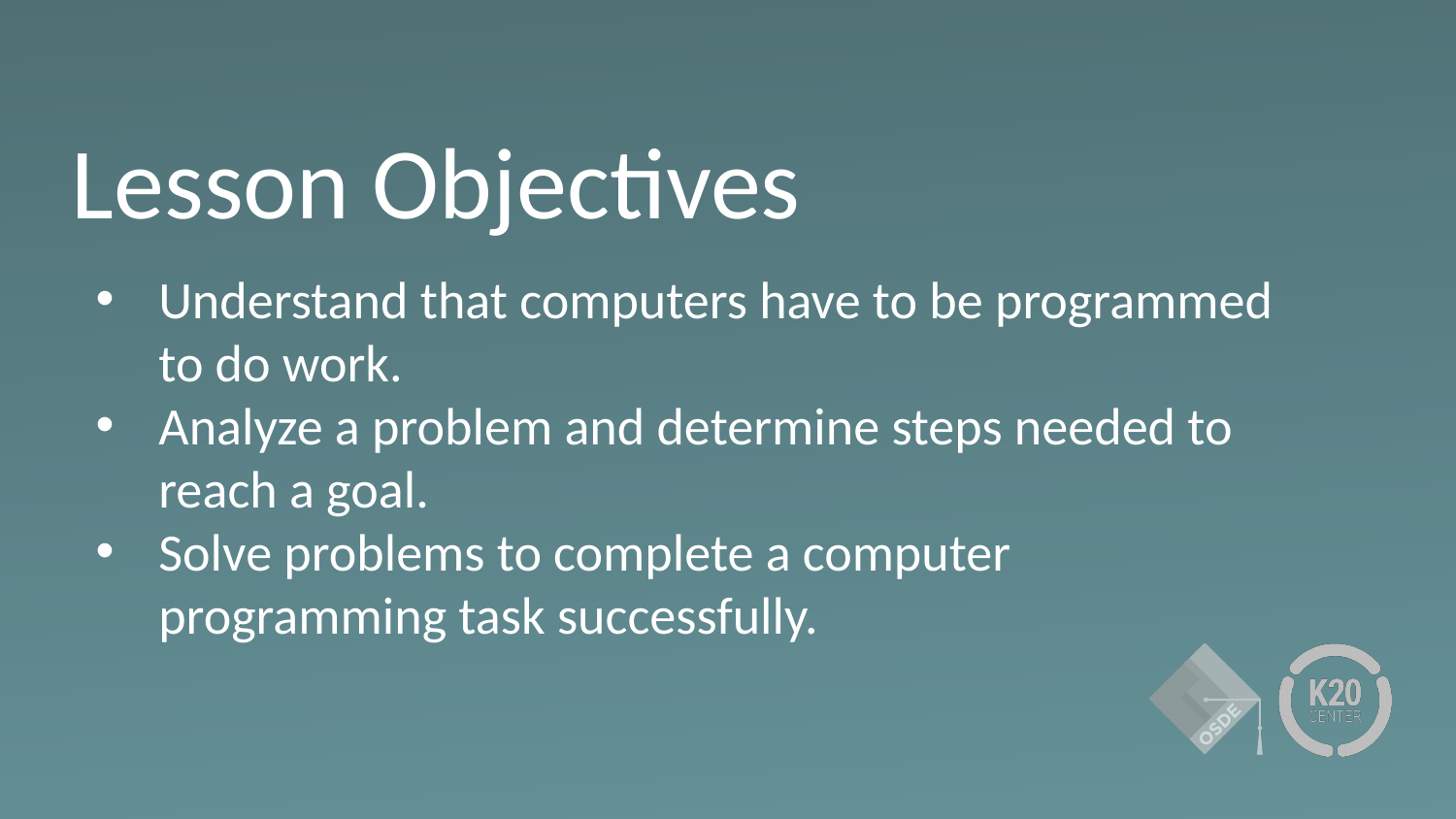

# Lesson Objectives
Understand that computers have to be programmed to do work.
Analyze a problem and determine steps needed to reach a goal.
Solve problems to complete a computer programming task successfully.